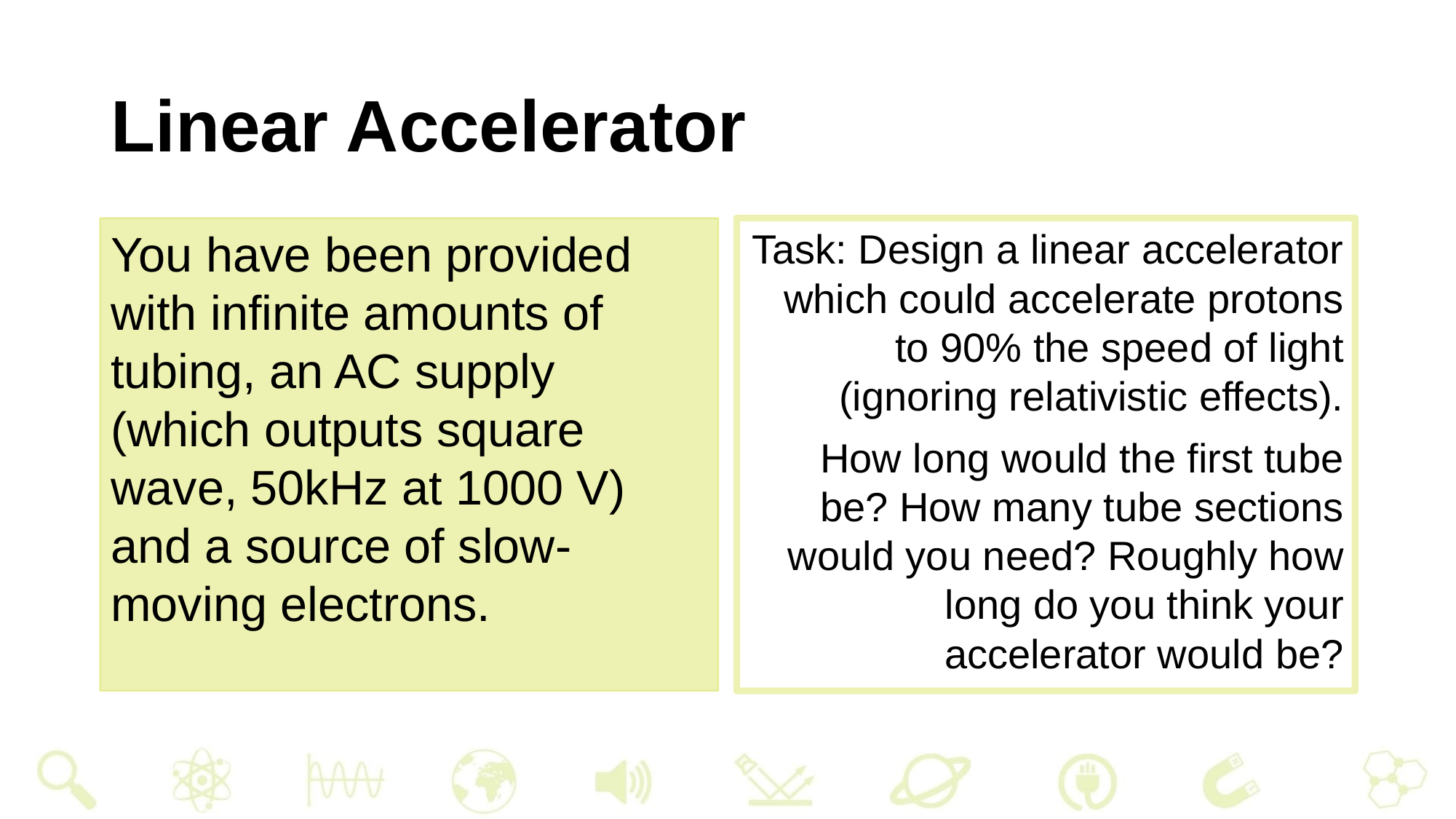

# Linear Accelerator
You have been provided with infinite amounts of tubing, an AC supply (which outputs square wave, 50kHz at 1000 V) and a source of slow-moving electrons.

Task: Design a linear accelerator which could accelerate protons to 90% the speed of light (ignoring relativistic effects).
How long would the first tube be? How many tube sections would you need? Roughly how long do you think your accelerator would be?